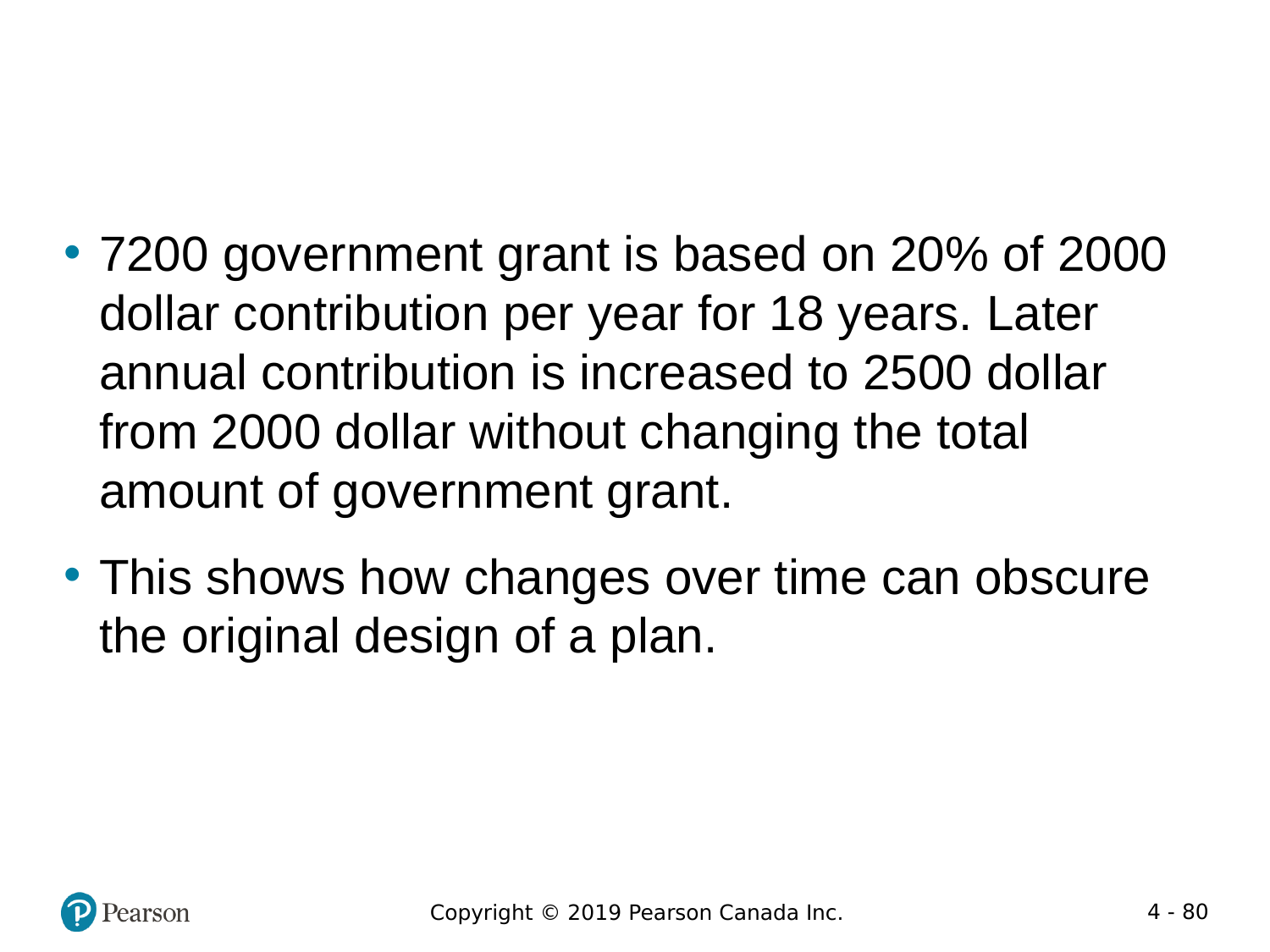

#
7200 government grant is based on 20% of 2000 dollar contribution per year for 18 years. Later annual contribution is increased to 2500 dollar from 2000 dollar without changing the total amount of government grant.
This shows how changes over time can obscure the original design of a plan.